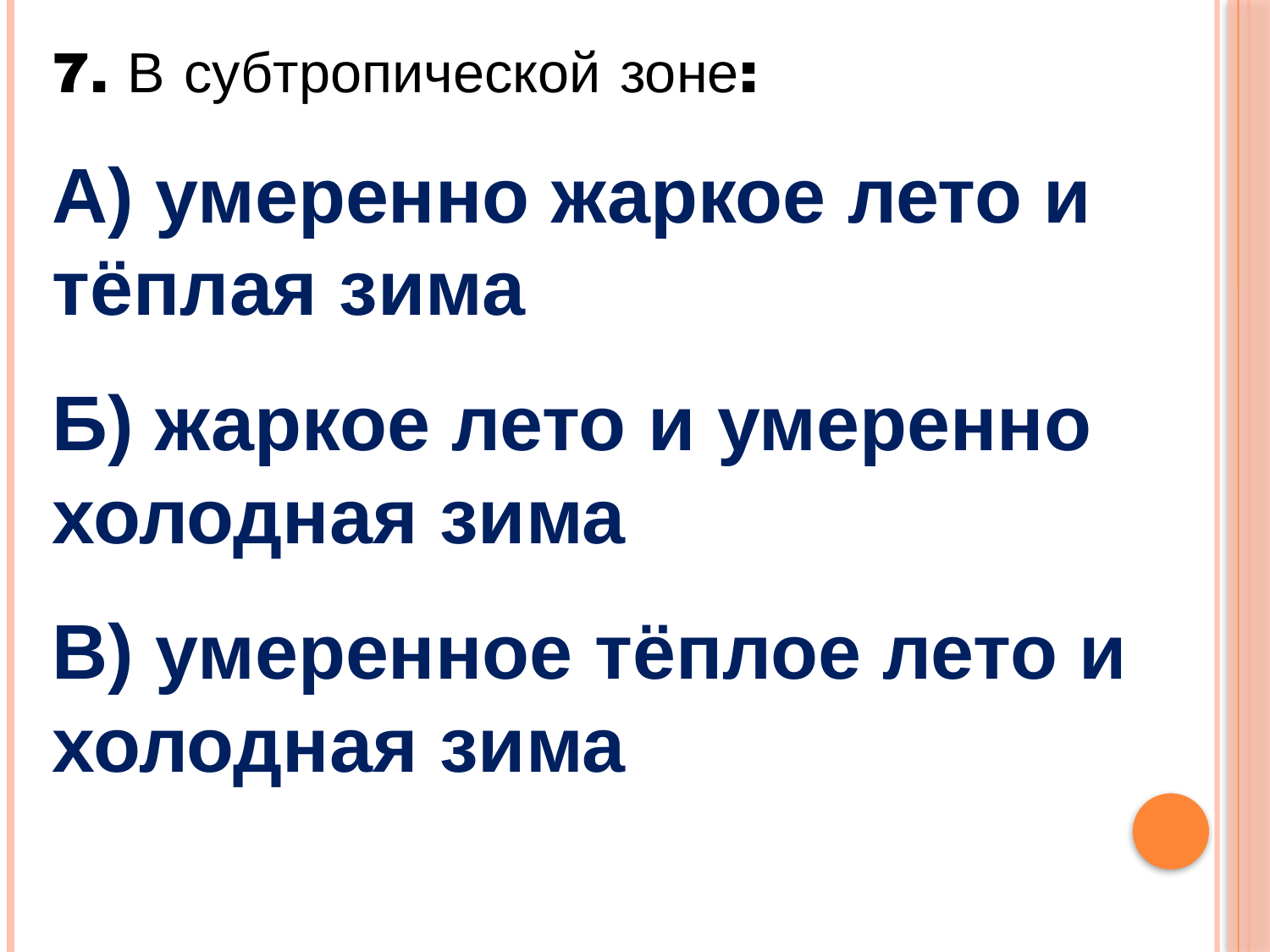

7. В субтропической зоне:
А) умеренно жаркое лето и тёплая зима
Б) жаркое лето и умеренно холодная зима
В) умеренное тёплое лето и холодная зима